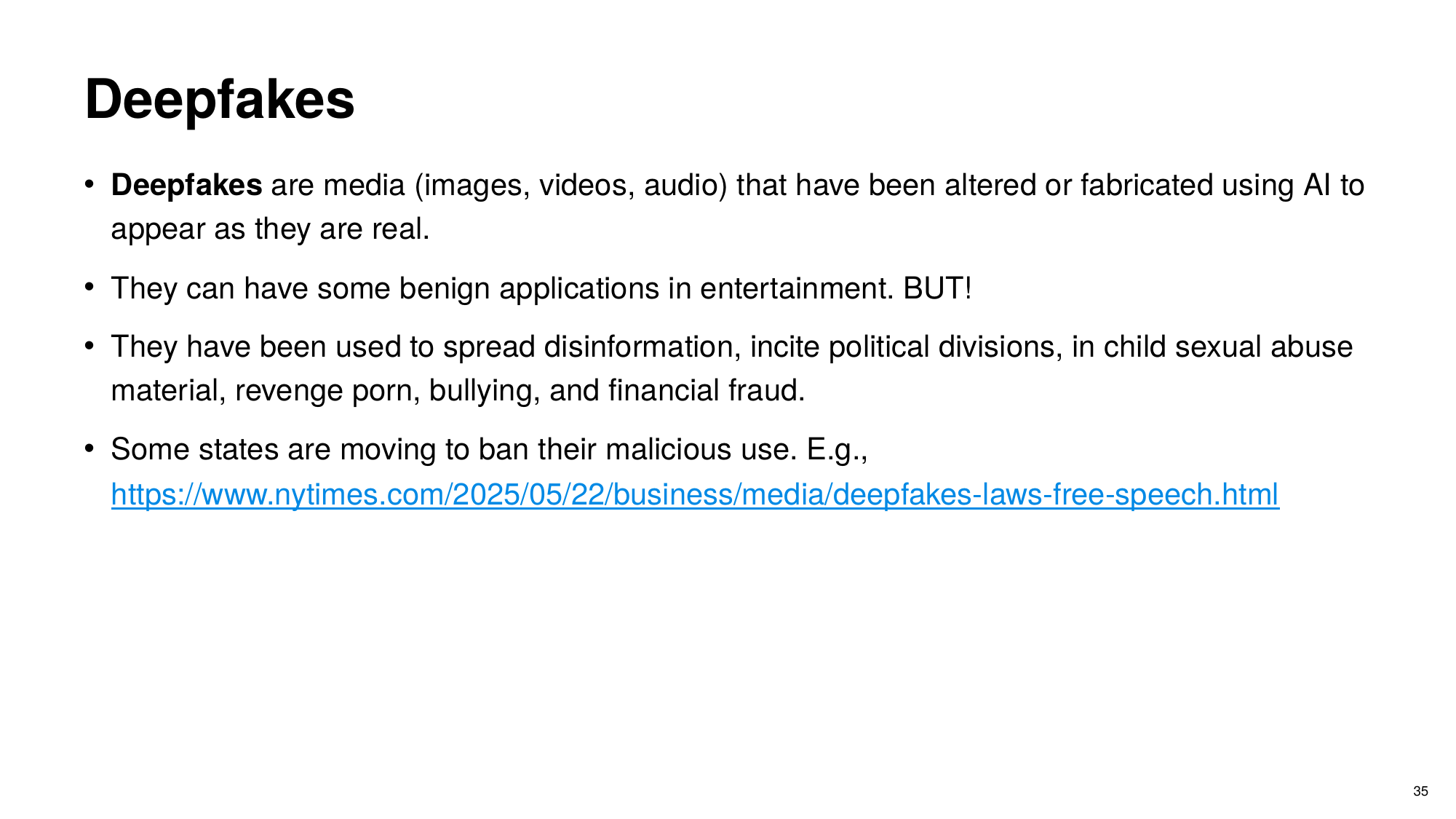

# Deepfakes

Deepfakes are media (images, videos, audio) that have been altered or fabricated using AI to appear as they are real.
They can have some benign applications in entertainment. BUT!
They have been used to spread disinformation, incite political divisions, in child sexual abuse material, revenge porn, bullying, and financial fraud.
Some states are moving to ban their malicious use. E.g., https://www.nytimes.com/2025/05/22/business/media/deepfakes-laws-free-speech.html
35